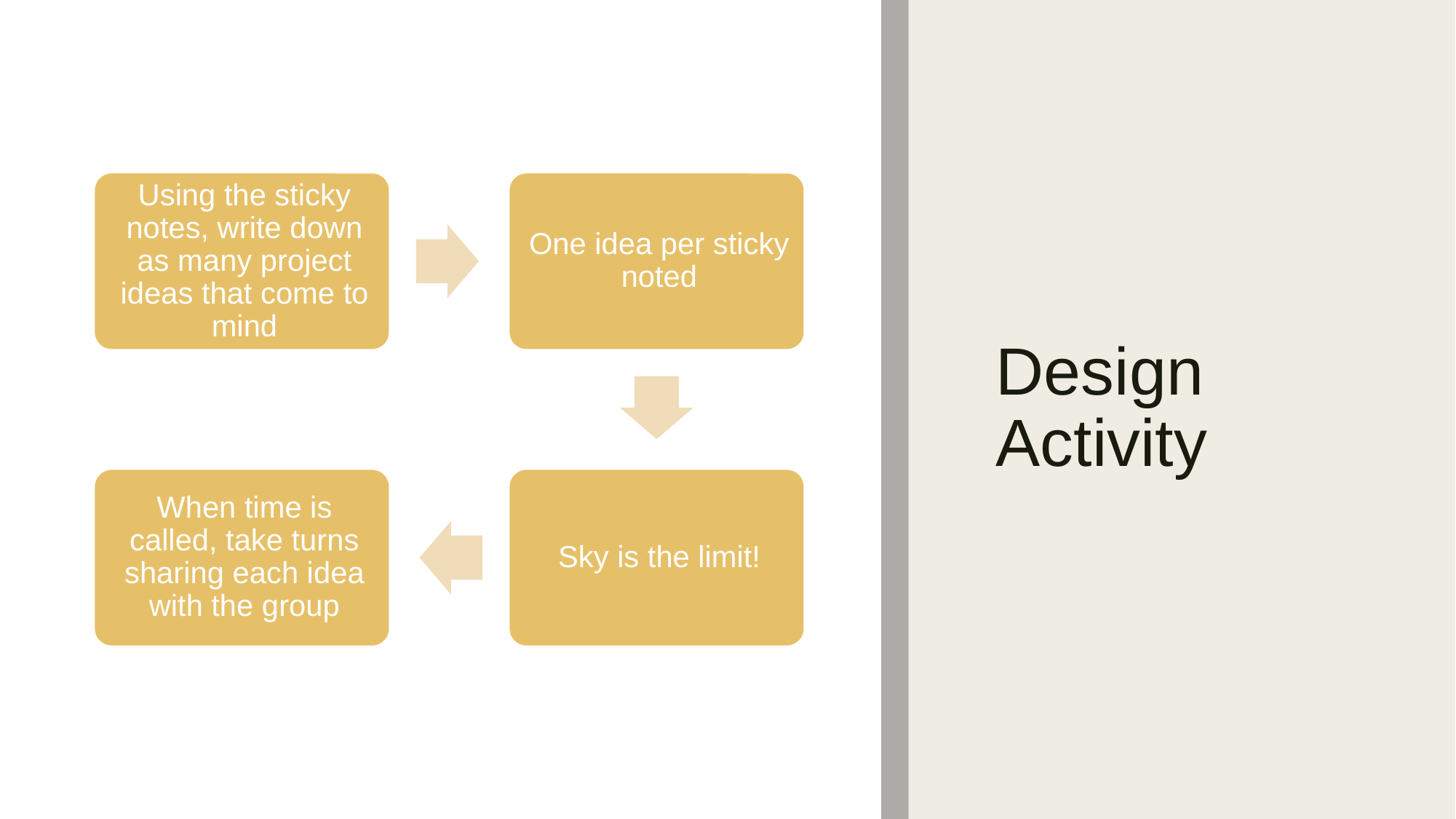

# Design Activity
Using the sticky notes, write down as many project ideas that come to mind

One idea per sticky noted

Sky is the limit!

When time is called, take turns sharing each idea with the group